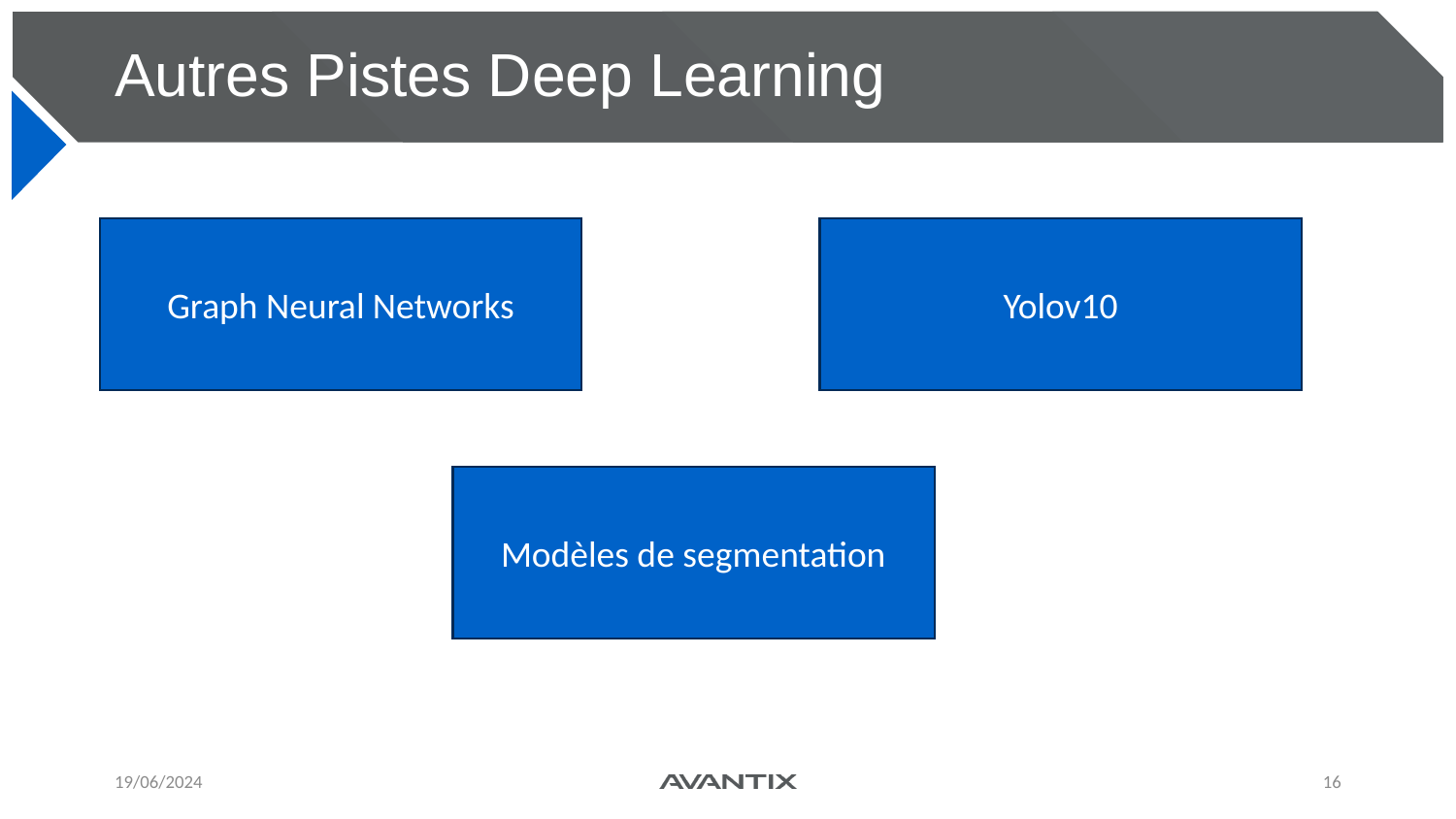

# Autres Pistes Deep Learning
Graph Neural Networks
Yolov10
Modèles de segmentation
19/06/2024
16